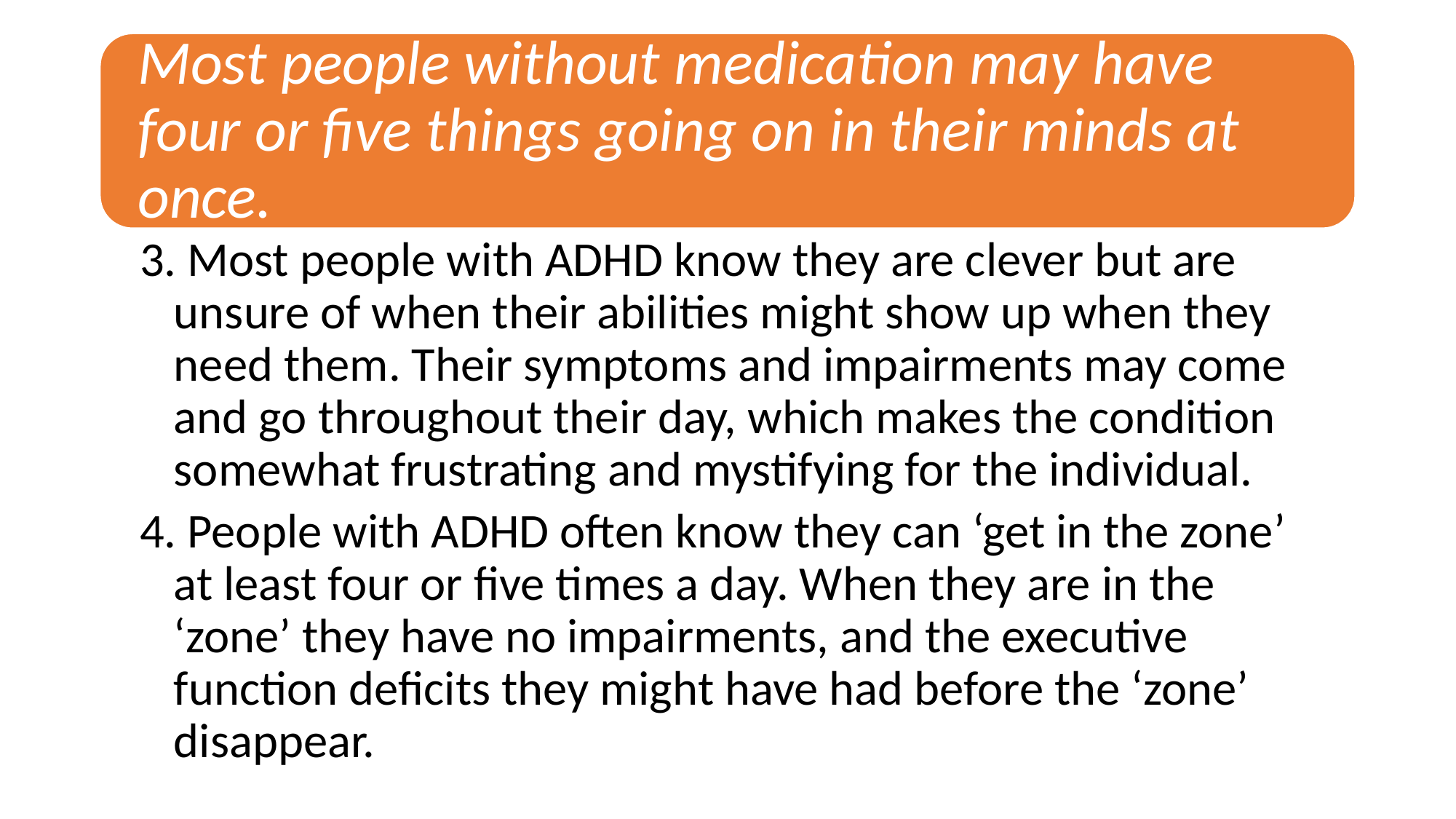

Most people without medication may have four or five things going on in their minds at once.
3. Most people with ADHD know they are clever but are unsure of when their abilities might show up when they need them. Their symptoms and impairments may come and go throughout their day, which makes the condition somewhat frustrating and mystifying for the individual.
4. People with ADHD often know they can ‘get in the zone’ at least four or five times a day. When they are in the ‘zone’ they have no impairments, and the executive function deficits they might have had before the ‘zone’ disappear.